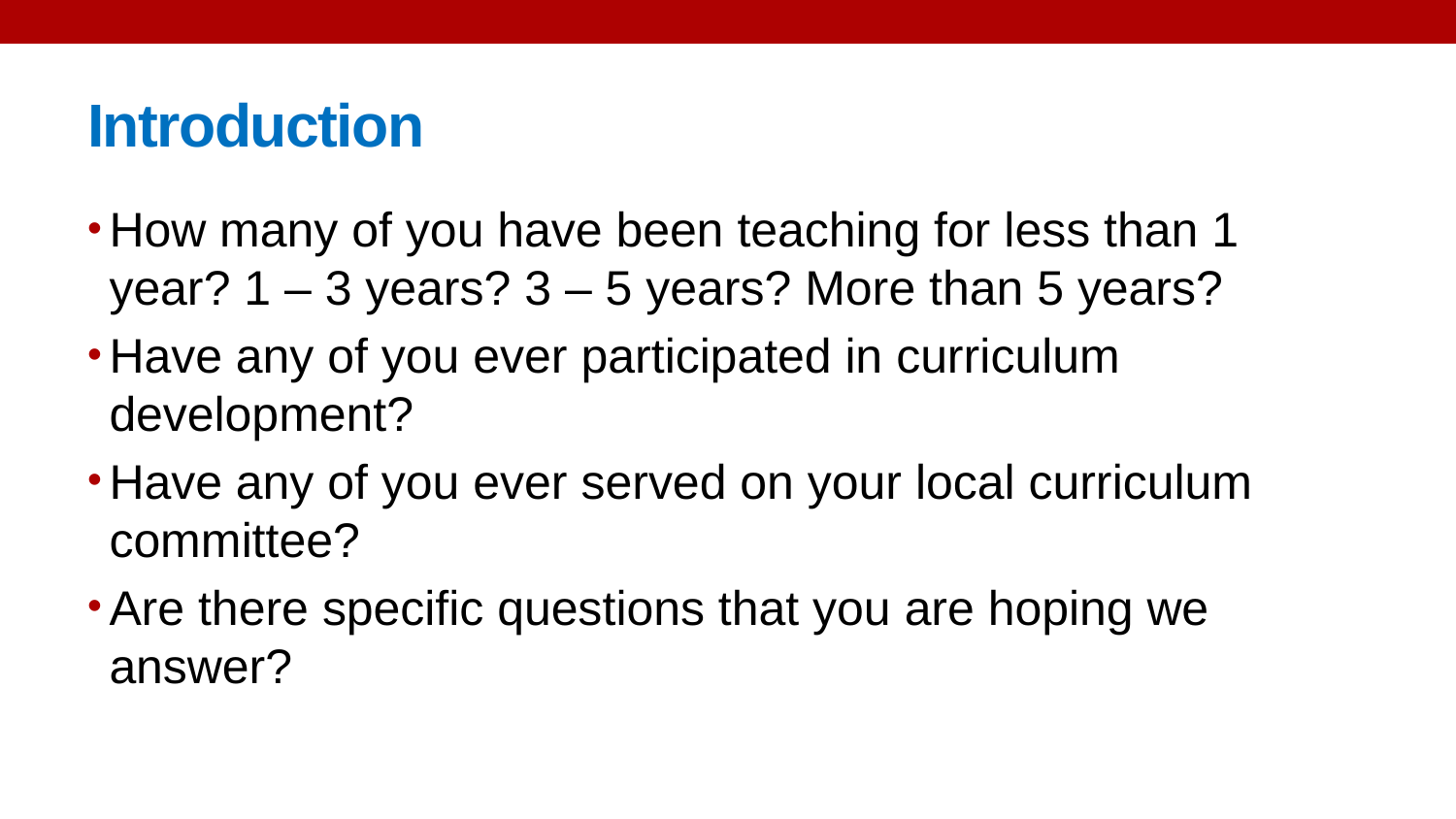

# Introduction
How many of you have been teaching for less than 1 year? 1 – 3 years? 3 – 5 years? More than 5 years?
Have any of you ever participated in curriculum development?
Have any of you ever served on your local curriculum committee?
Are there specific questions that you are hoping we answer?